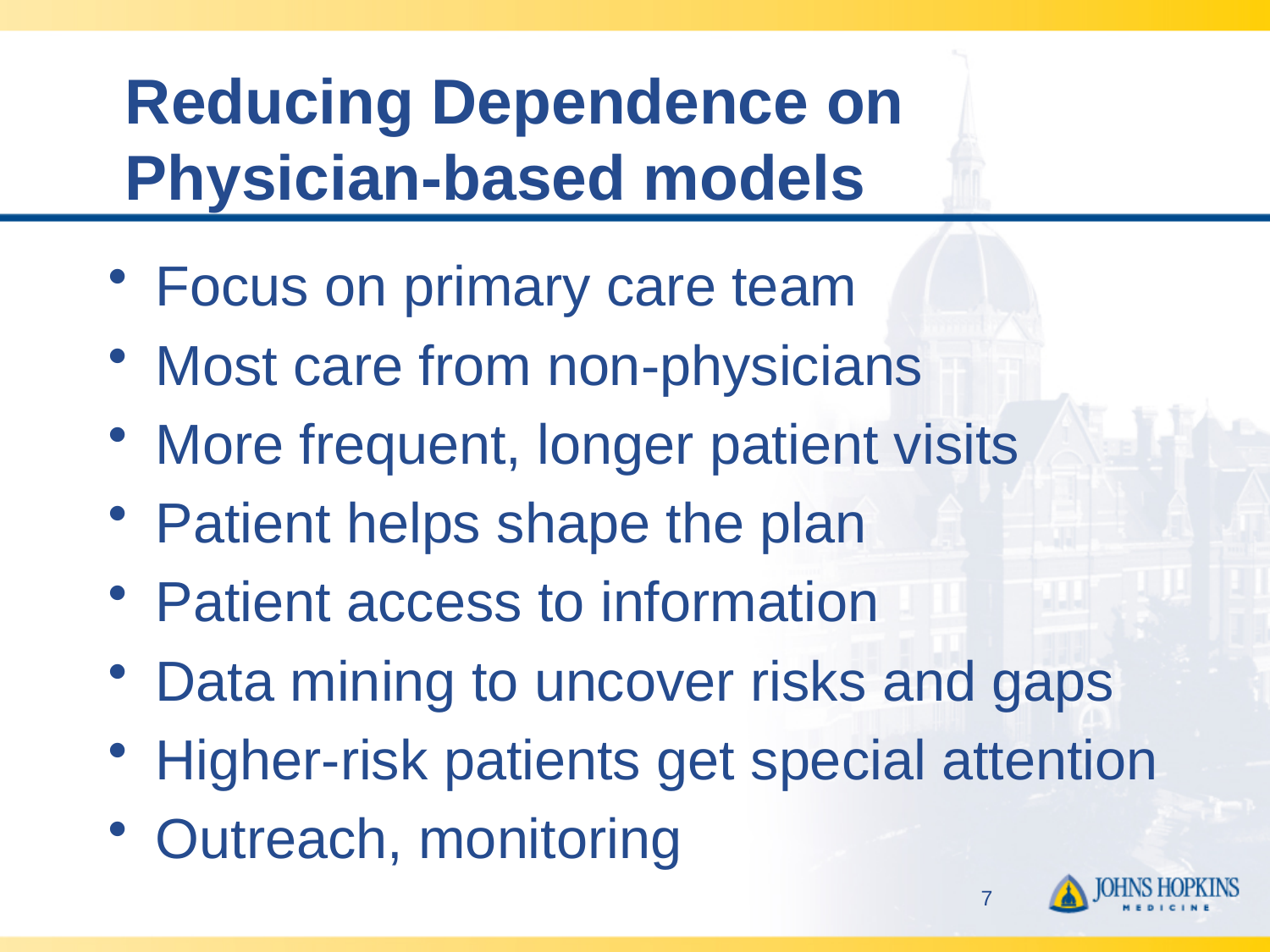

# Reducing Dependence on Physician-based models
Focus on primary care team
Most care from non-physicians
More frequent, longer patient visits
Patient helps shape the plan
Patient access to information
Data mining to uncover risks and gaps
Higher-risk patients get special attention
Outreach, monitoring

7